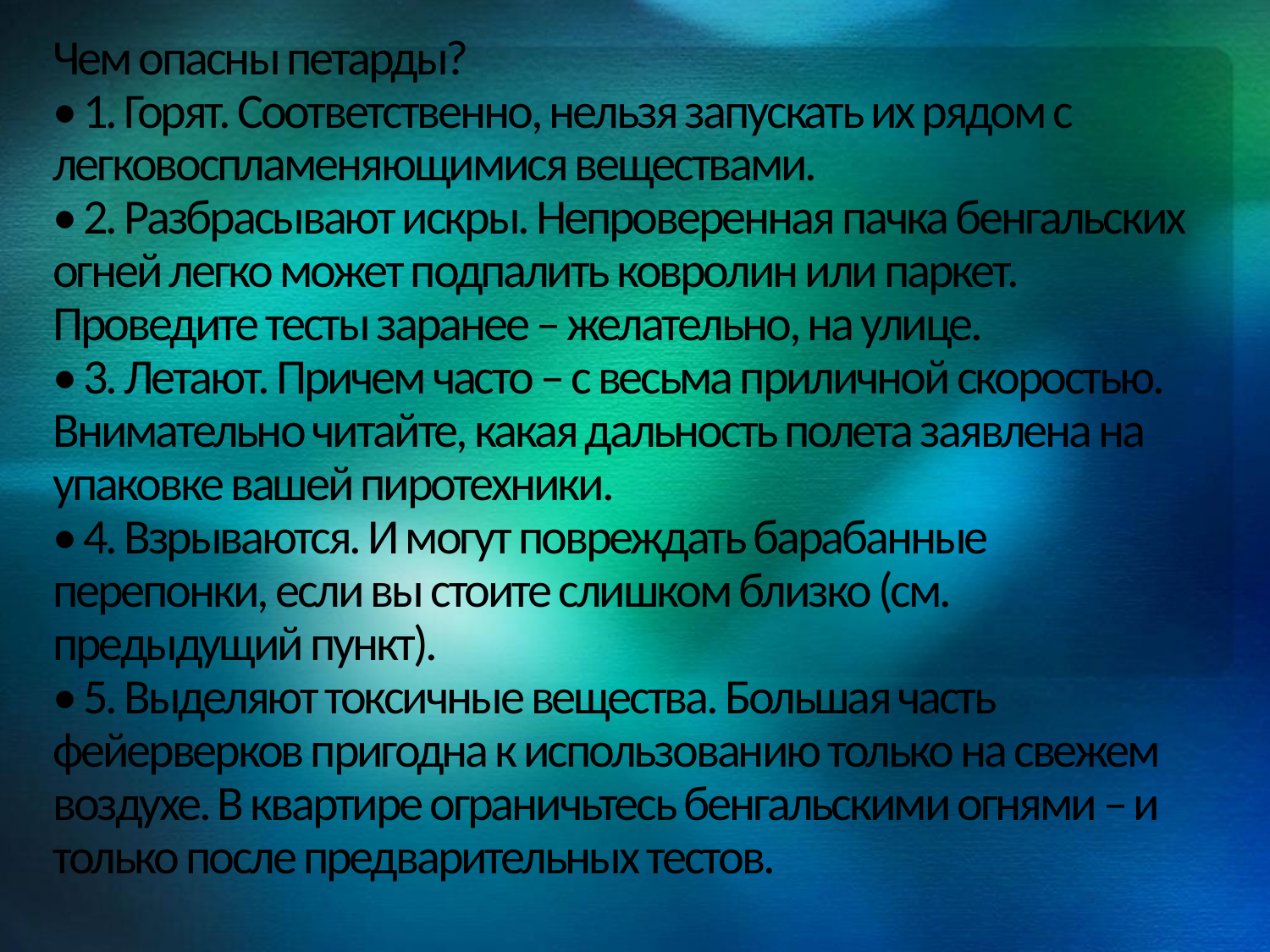

# Чем опасны петарды? • 1. Горят. Соответственно, нельзя запускать их рядом с легковоспламеняющимися веществами. • 2. Разбрасывают искры. Непроверенная пачка бенгальских огней легко может подпалить ковролин или паркет. Проведите тесты заранее – желательно, на улице. • 3. Летают. Причем часто – с весьма приличной скоростью. Внимательно читайте, какая дальность полета заявлена на упаковке вашей пиротехники. • 4. Взрываются. И могут повреждать барабанные перепонки, если вы стоите слишком близко (см. предыдущий пункт). • 5. Выделяют токсичные вещества. Большая часть фейерверков пригодна к использованию только на свежем воздухе. В квартире ограничьтесь бенгальскими огнями – и только после предварительных тестов.